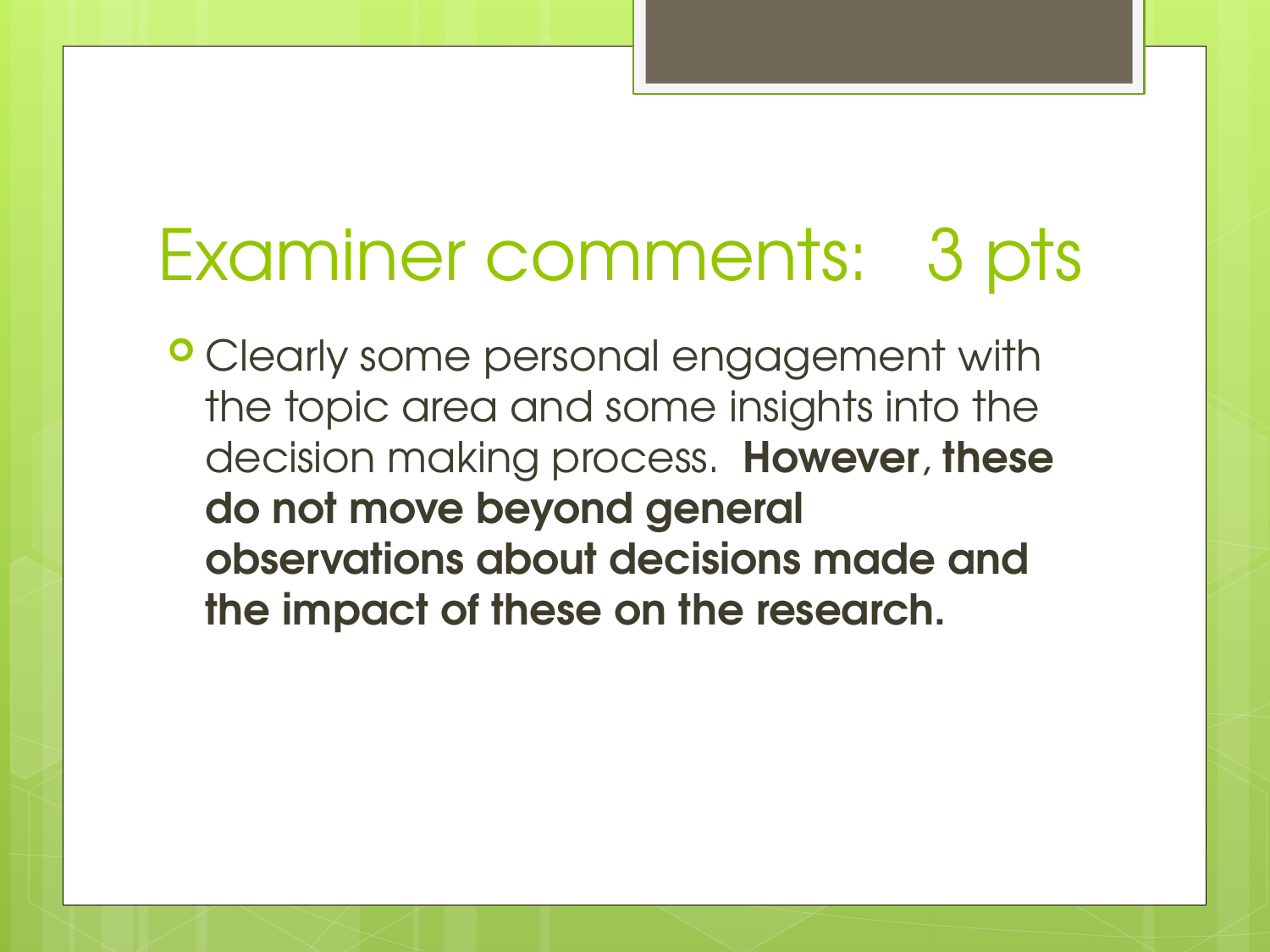

# Examiner comments:   3 pts
Clearly some personal engagement with the topic area and some insights into the decision making process.  However, these do not move beyond general observations about decisions made and the impact of these on the research.